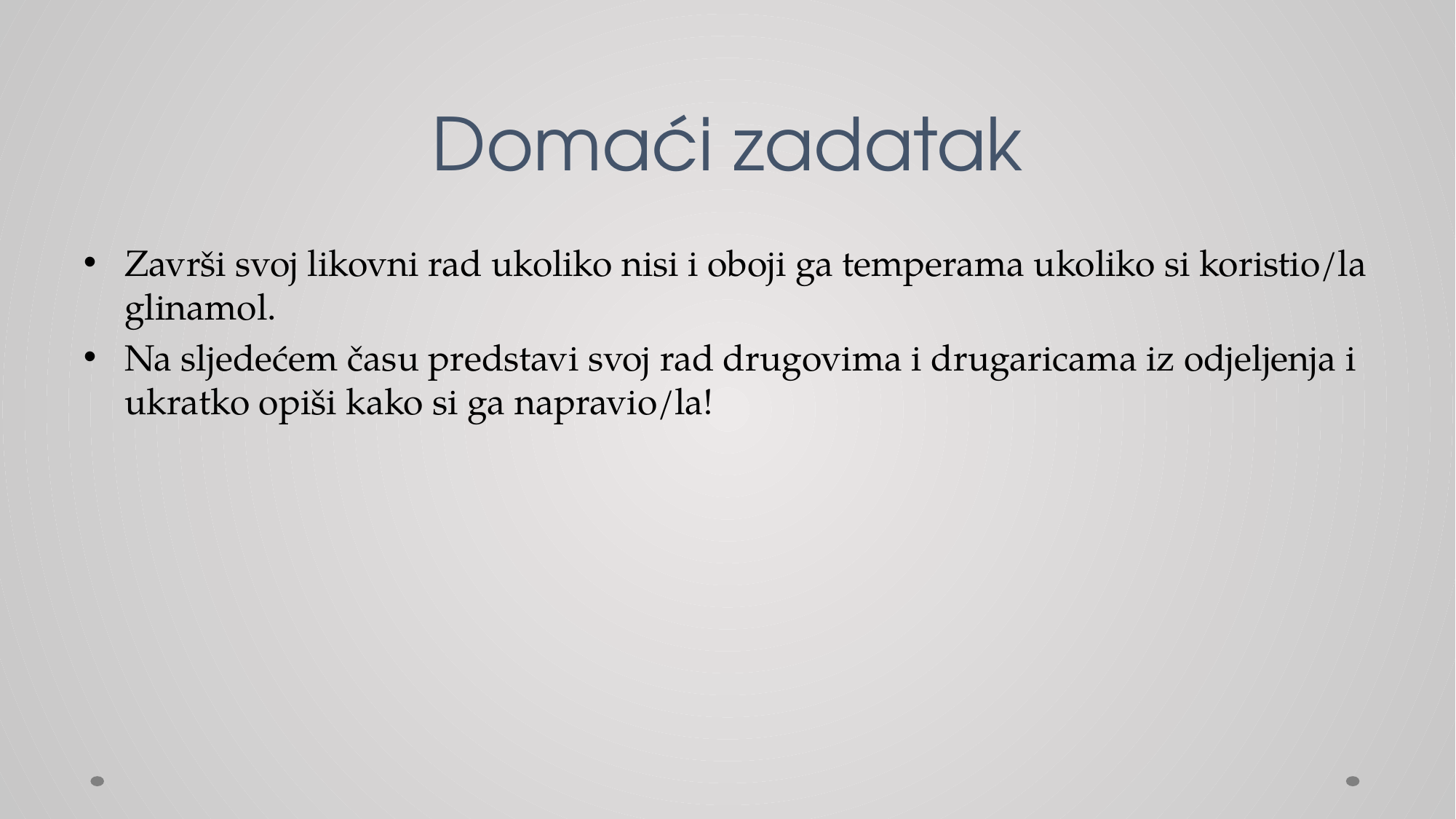

# Domaći zadatak
Završi svoj likovni rad ukoliko nisi i oboji ga temperama ukoliko si koristio/la glinamol.
Na sljedećem času predstavi svoj rad drugovima i drugaricama iz odjeljenja i ukratko opiši kako si ga napravio/la!